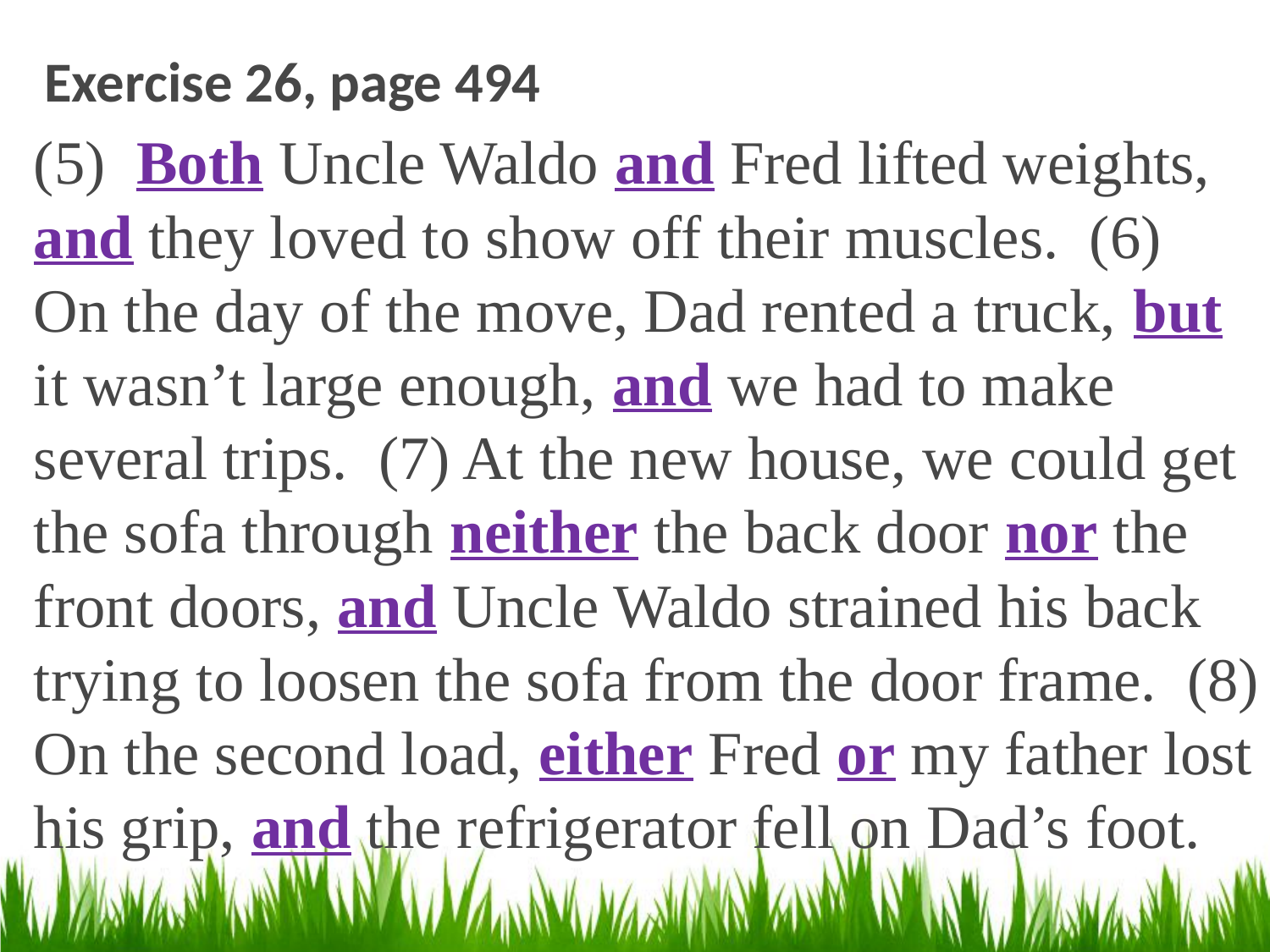

# Exercise 26, page 494
(5)  Both Uncle Waldo and Fred lifted weights, and they loved to show off their muscles.  (6)  On the day of the move, Dad rented a truck, but it wasn’t large enough, and we had to make several trips.  (7) At the new house, we could get the sofa through neither the back door nor the front doors, and Uncle Waldo strained his back trying to loosen the sofa from the door frame.  (8) On the second load, either Fred or my father lost his grip, and the refrigerator fell on Dad’s foot.